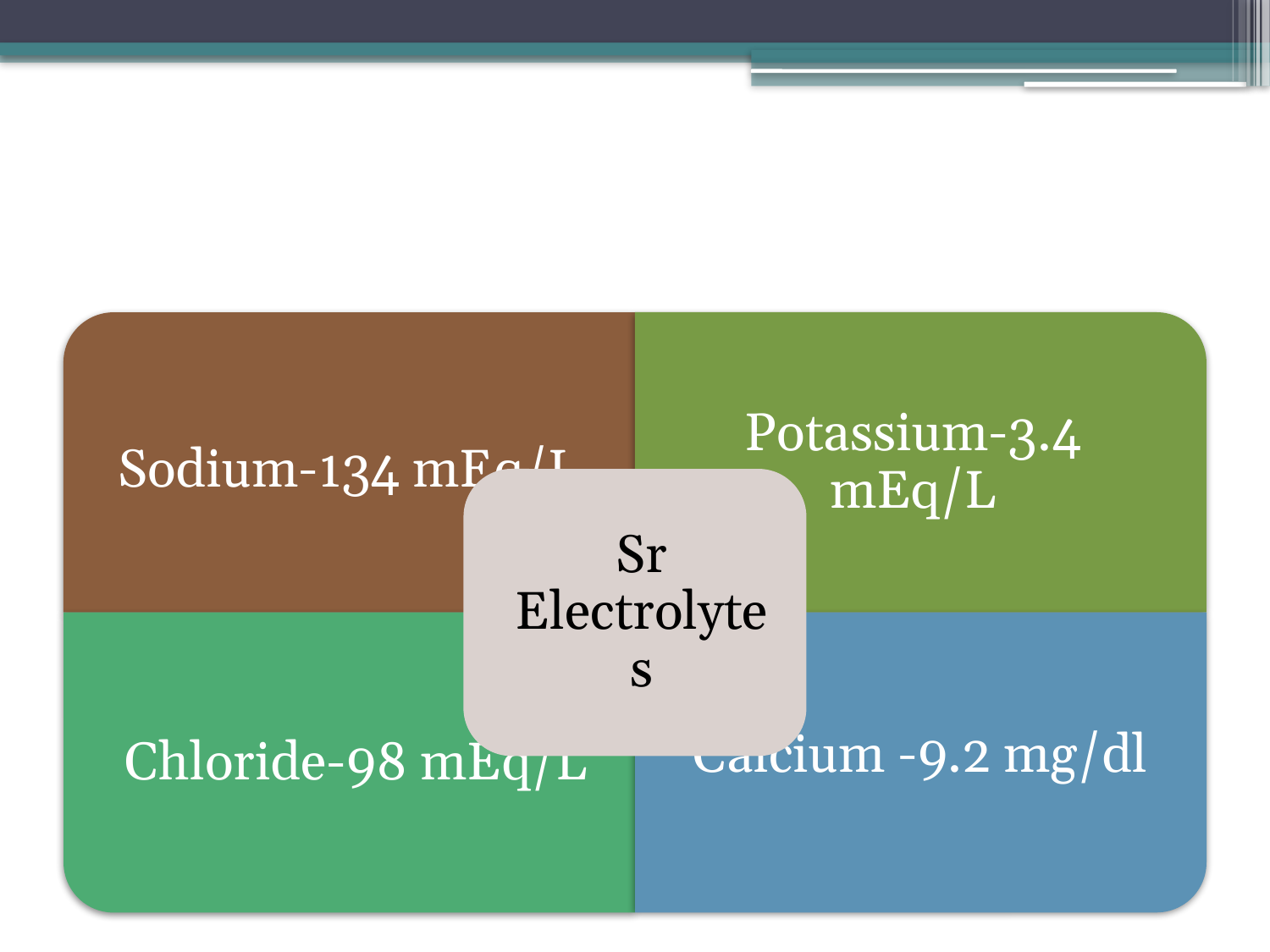

#
Sodium-134 mEq/L
Potassium-3.4 mEq/L
Chloride-98 mEq/L
Calcium -9.2 mg/dl
Sr Electrolytes